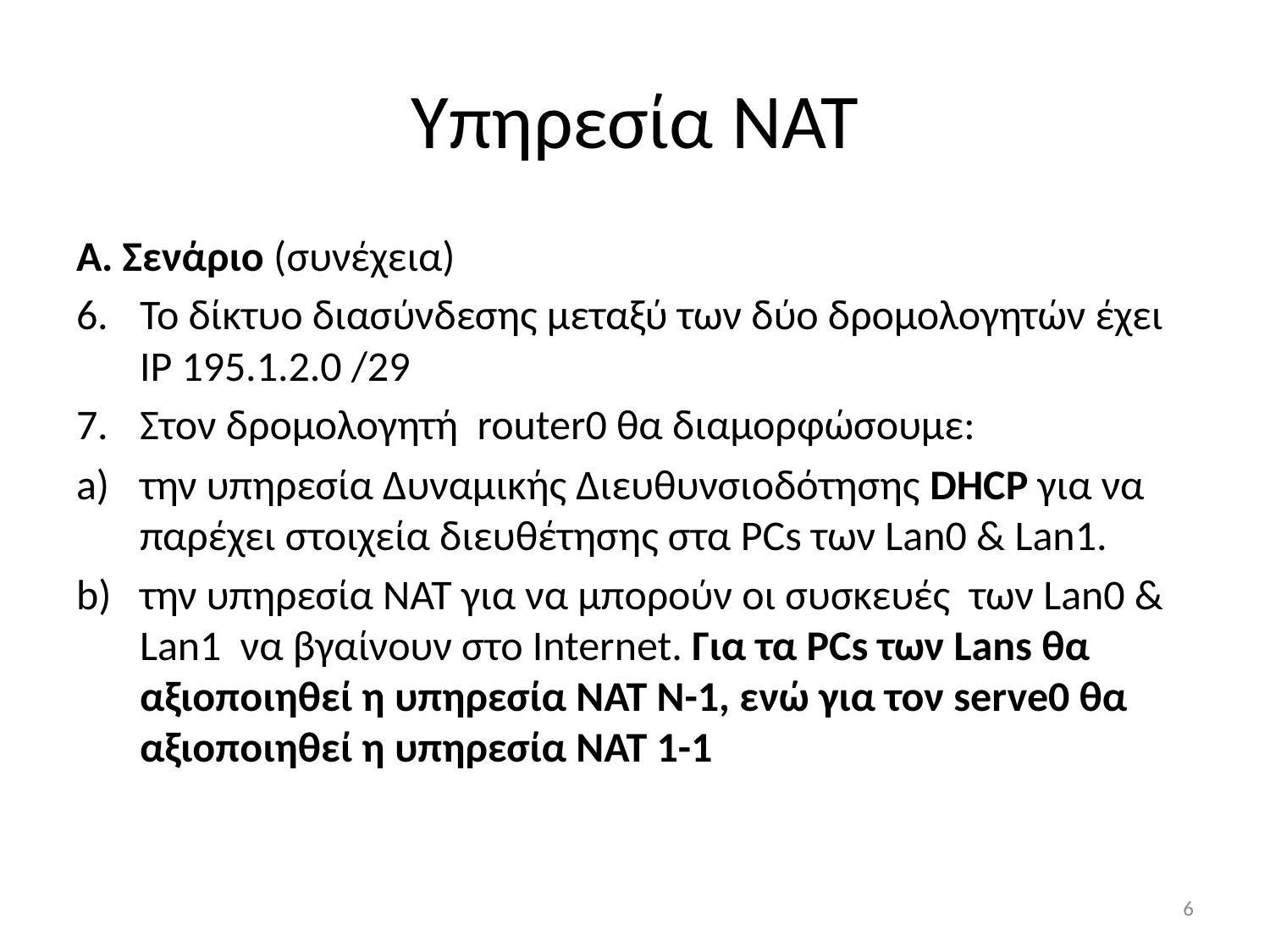

# Υπηρεσία NAT
A. Σενάριο (συνέχεια)
Το δίκτυο διασύνδεσης μεταξύ των δύο δρομολογητών έχει IP 195.1.2.0 /29
Στον δρομολογητή  router0 θα διαμορφώσουμε:
την υπηρεσία Δυναμικής Διευθυνσιοδότησης DHCP για να παρέχει στοιχεία διευθέτησης στα PCs των Lan0 & Lan1.
την υπηρεσία ΝΑΤ για να μπορούν οι συσκευές  των Lan0 & Lan1  να βγαίνουν στο Internet. Για τα PCs των Lans θα αξιοποιηθεί η υπηρεσία ΝΑΤ Ν-1, ενώ για τον serve0 θα αξιοποιηθεί η υπηρεσία ΝΑΤ 1-1

6